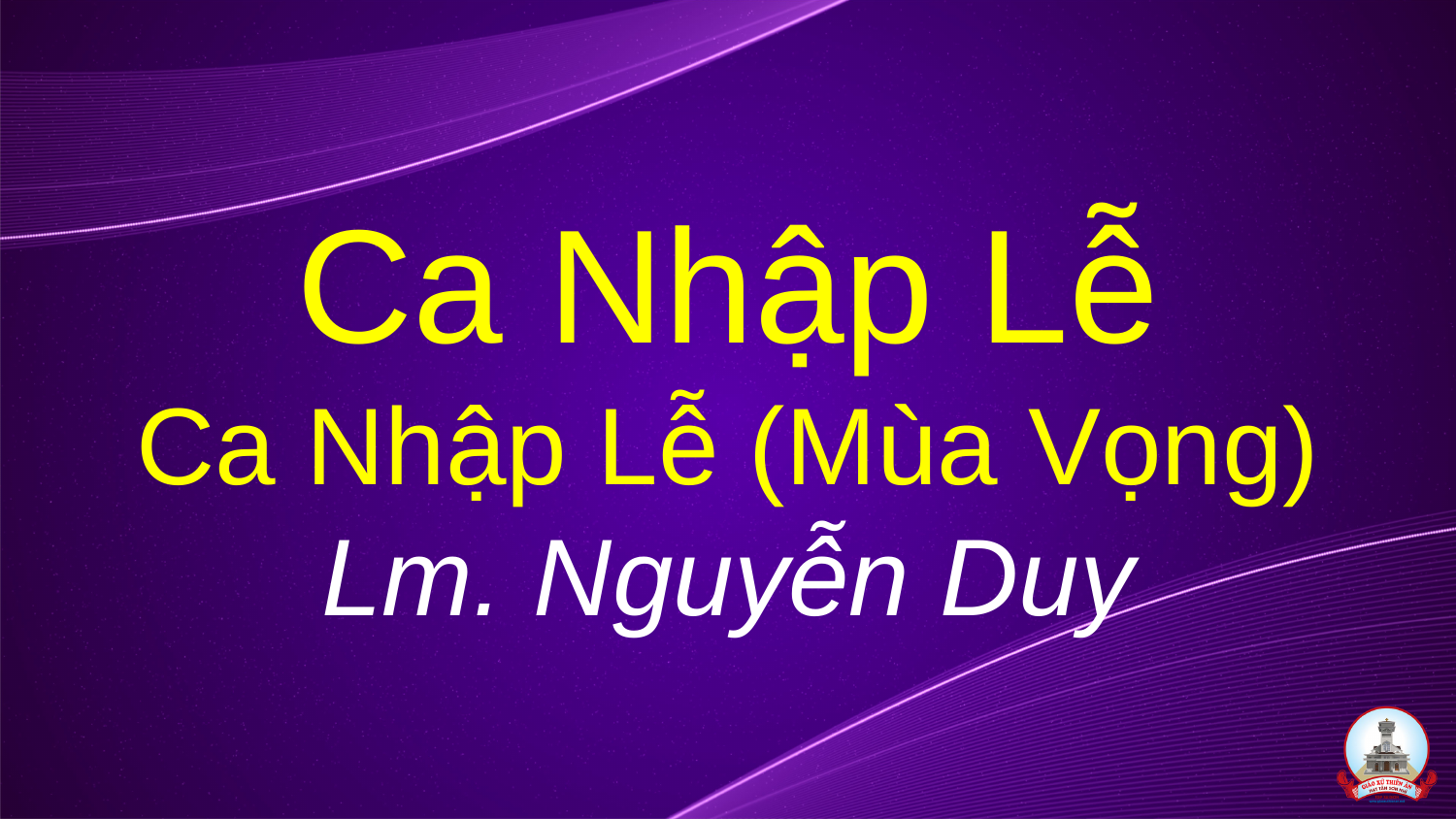

# Ca Nhập Lễ Ca Nhập Lễ (Mùa Vọng) Lm. Nguyễn Duy